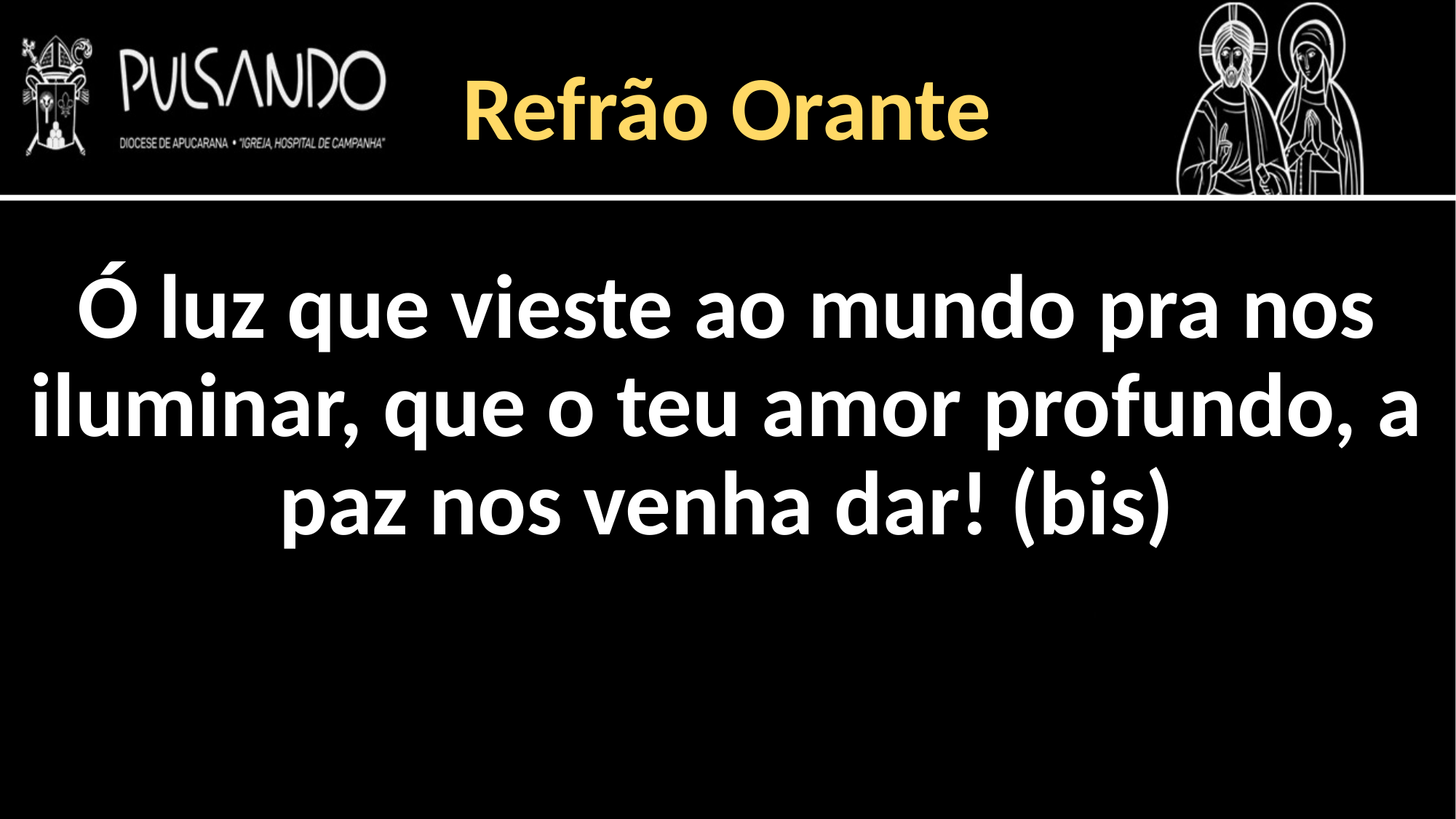

Refrão Orante
Ó luz que vieste ao mundo pra nos iluminar, que o teu amor profundo, a paz nos venha dar! (bis)